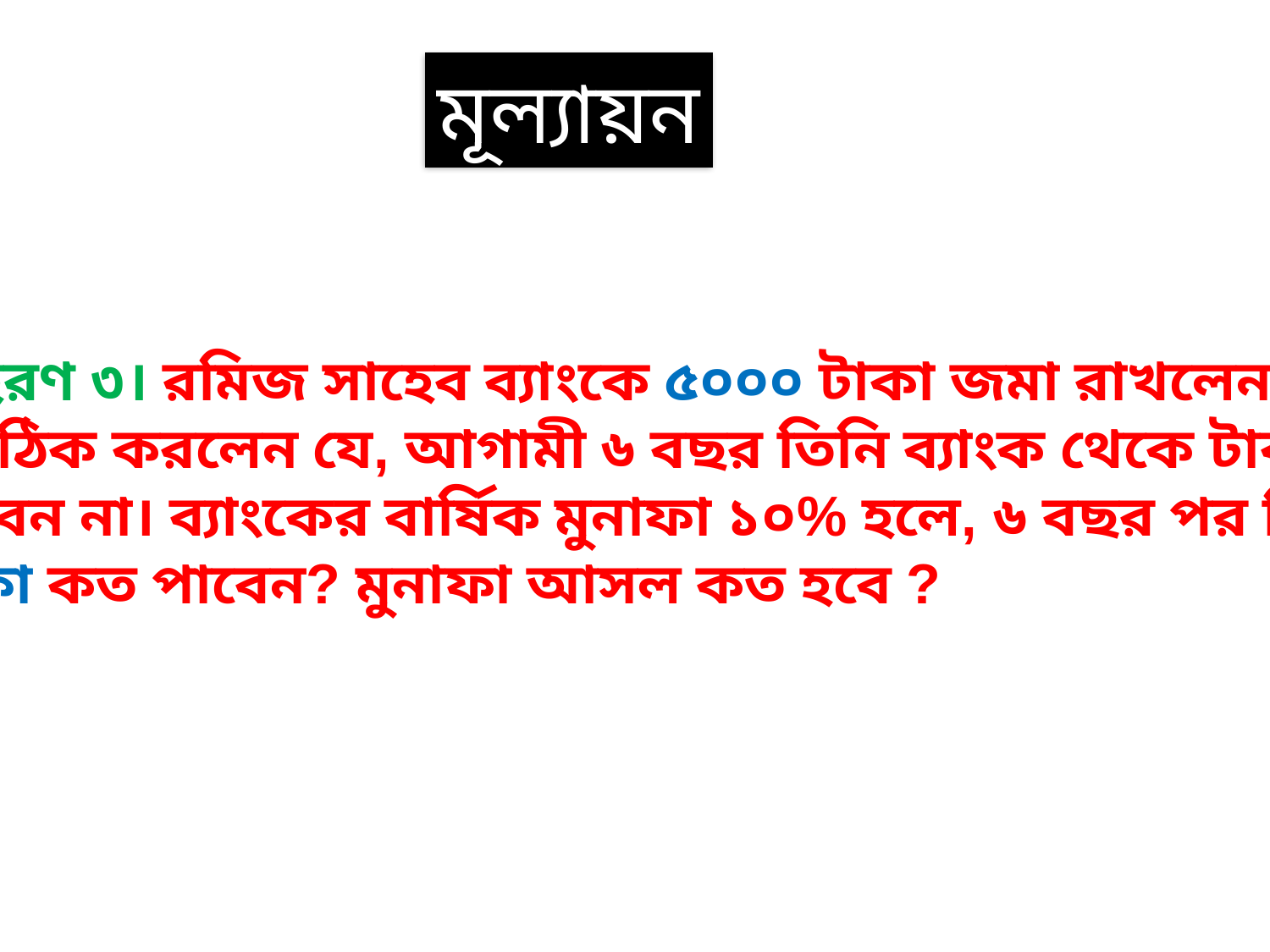

মূল্যায়ন
উদাহরণ ৩। রমিজ সাহেব ব্যাংকে ৫০০০ টাকা জমা রাখলেন
এবং ঠিক করলেন যে, আগামী ৬ বছর তিনি ব্যাংক থেকে টাকা
উঠাবেন না। ব্যাংকের বার্ষিক মুনাফা ১০% হলে, ৬ বছর পর তিনি
মুনাফা কত পাবেন? মুনাফা আসল কত হবে ?